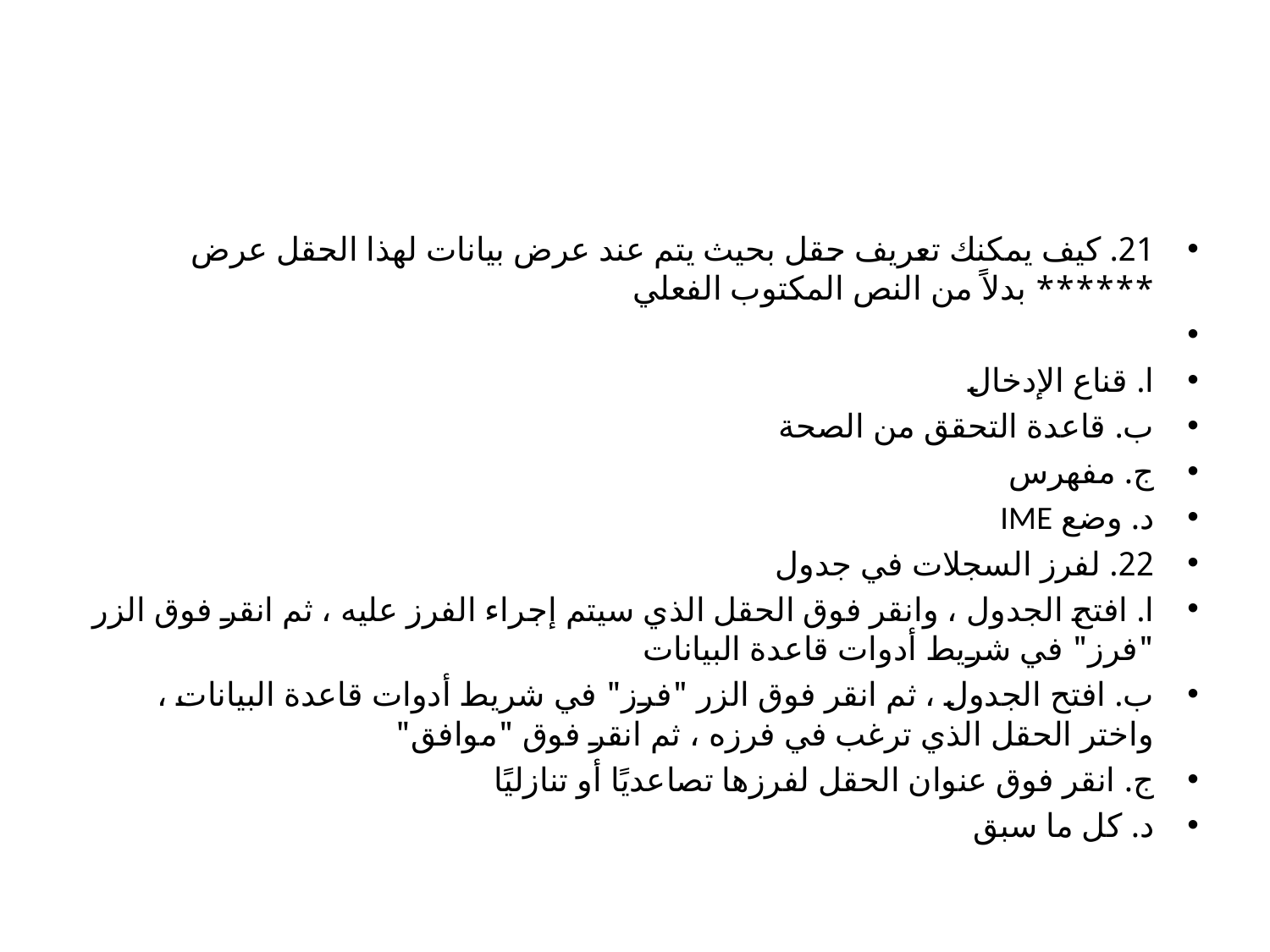

#
21. كيف يمكنك تعريف حقل بحيث يتم عند عرض بيانات لهذا الحقل عرض ****** بدلاً من النص المكتوب الفعلي

ا. قناع الإدخال
ب. قاعدة التحقق من الصحة
ج. مفهرس
د. وضع IME
22. لفرز السجلات في جدول
ا. افتح الجدول ، وانقر فوق الحقل الذي سيتم إجراء الفرز عليه ، ثم انقر فوق الزر "فرز" في شريط أدوات قاعدة البيانات
ب. افتح الجدول ، ثم انقر فوق الزر "فرز" في شريط أدوات قاعدة البيانات ، واختر الحقل الذي ترغب في فرزه ، ثم انقر فوق "موافق"
ج. انقر فوق عنوان الحقل لفرزها تصاعديًا أو تنازليًا
د. كل ما سبق